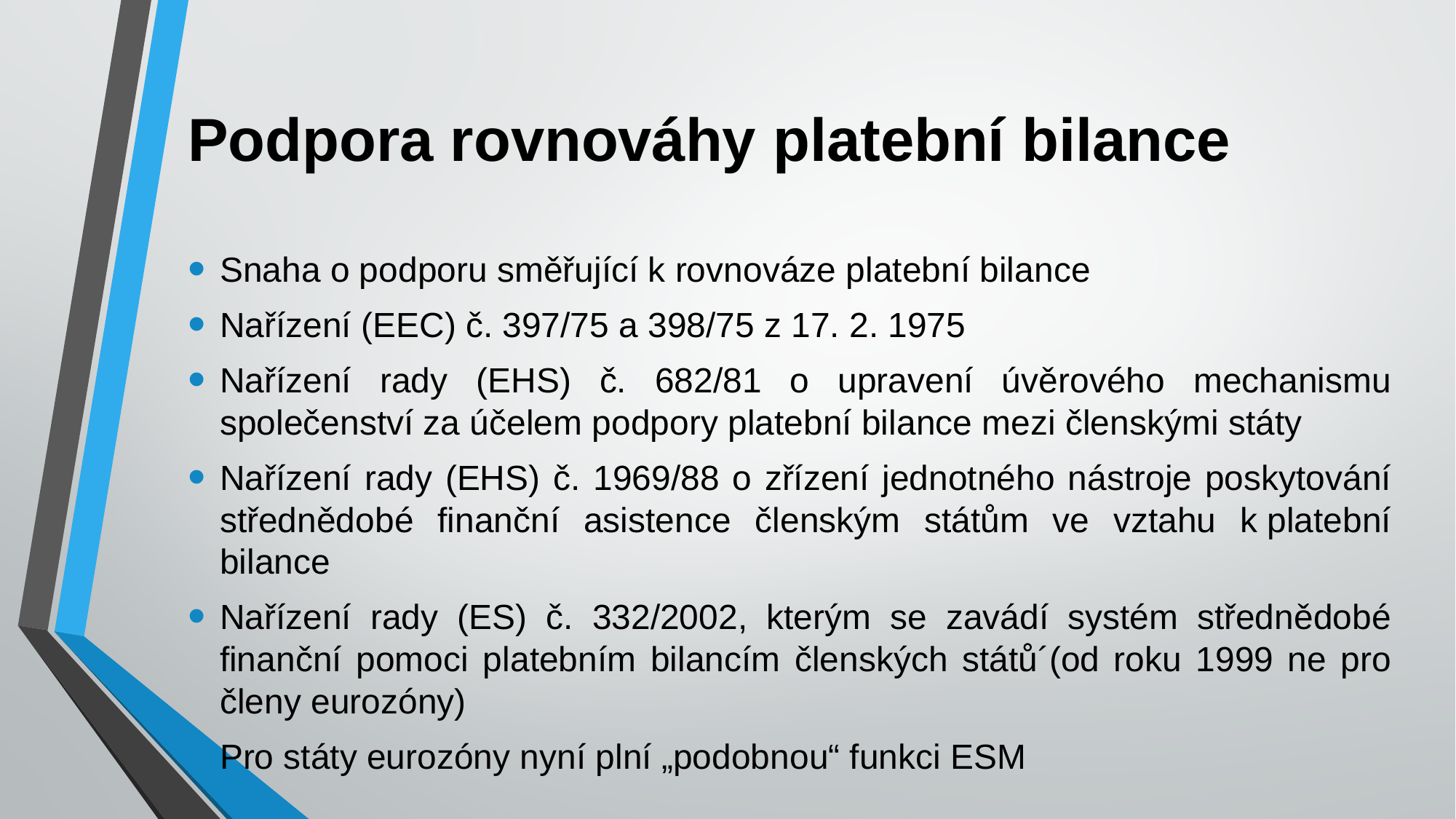

# Podpora rovnováhy platební bilance
Snaha o podporu směřující k rovnováze platební bilance
Nařízení (EEC) č. 397/75 a 398/75 z 17. 2. 1975
Nařízení rady (EHS) č. 682/81 o upravení úvěrového mechanismu společenství za účelem podpory platební bilance mezi členskými státy
Nařízení rady (EHS) č. 1969/88 o zřízení jednotného nástroje poskytování střednědobé finanční asistence členským státům ve vztahu k platební bilance
Nařízení rady (ES) č. 332/2002, kterým se zavádí systém střednědobé finanční pomoci platebním bilancím členských států´(od roku 1999 ne pro členy eurozóny)
Pro státy eurozóny nyní plní „podobnou“ funkci ESM